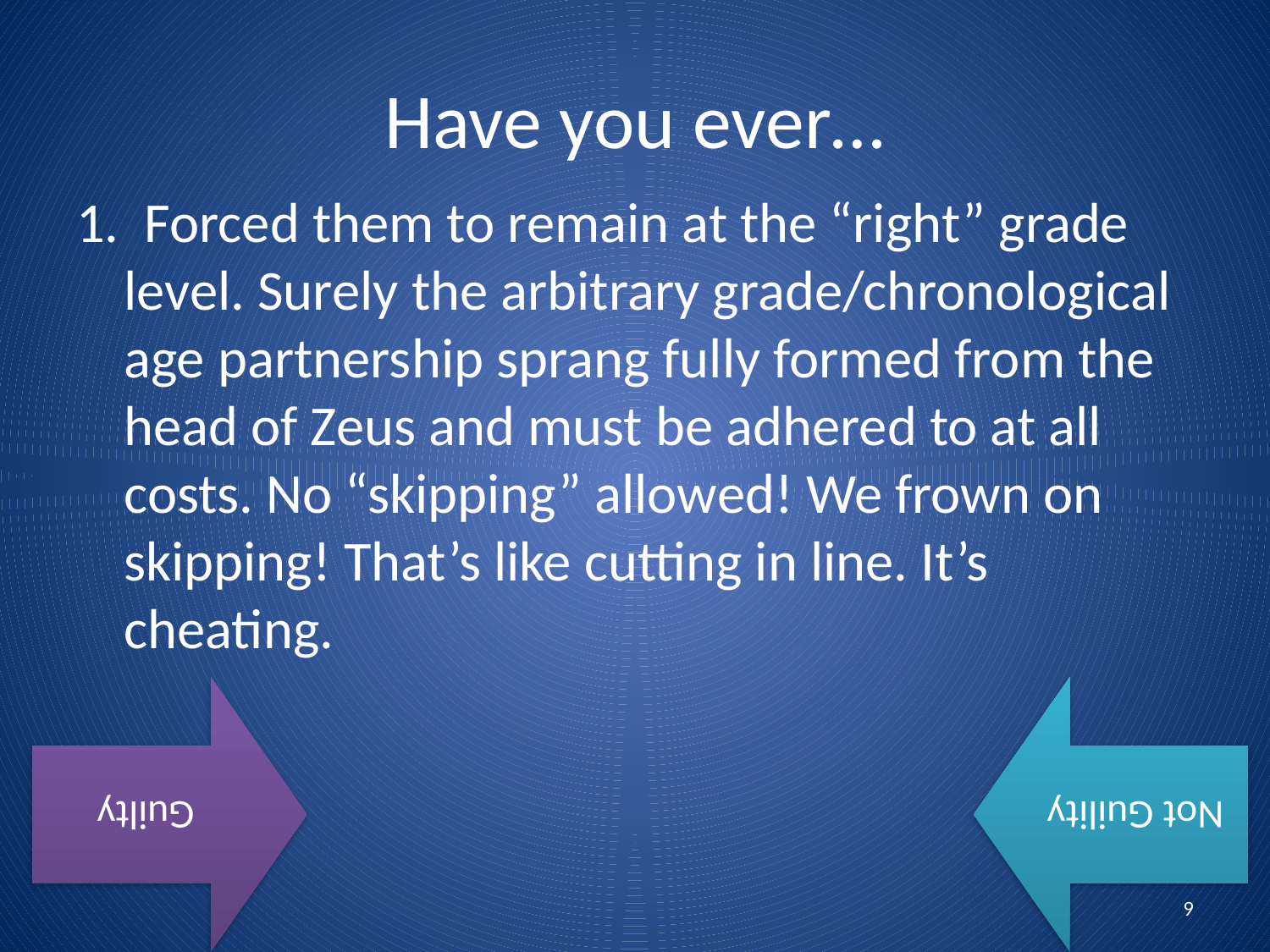

# Have you ever…
1.  Forced them to remain at the “right” grade level. Surely the arbitrary grade/chronological age partnership sprang fully formed from the head of Zeus and must be adhered to at all costs. No “skipping” allowed! We frown on skipping! That’s like cutting in line. It’s cheating.

Guilty
Not Guility
9